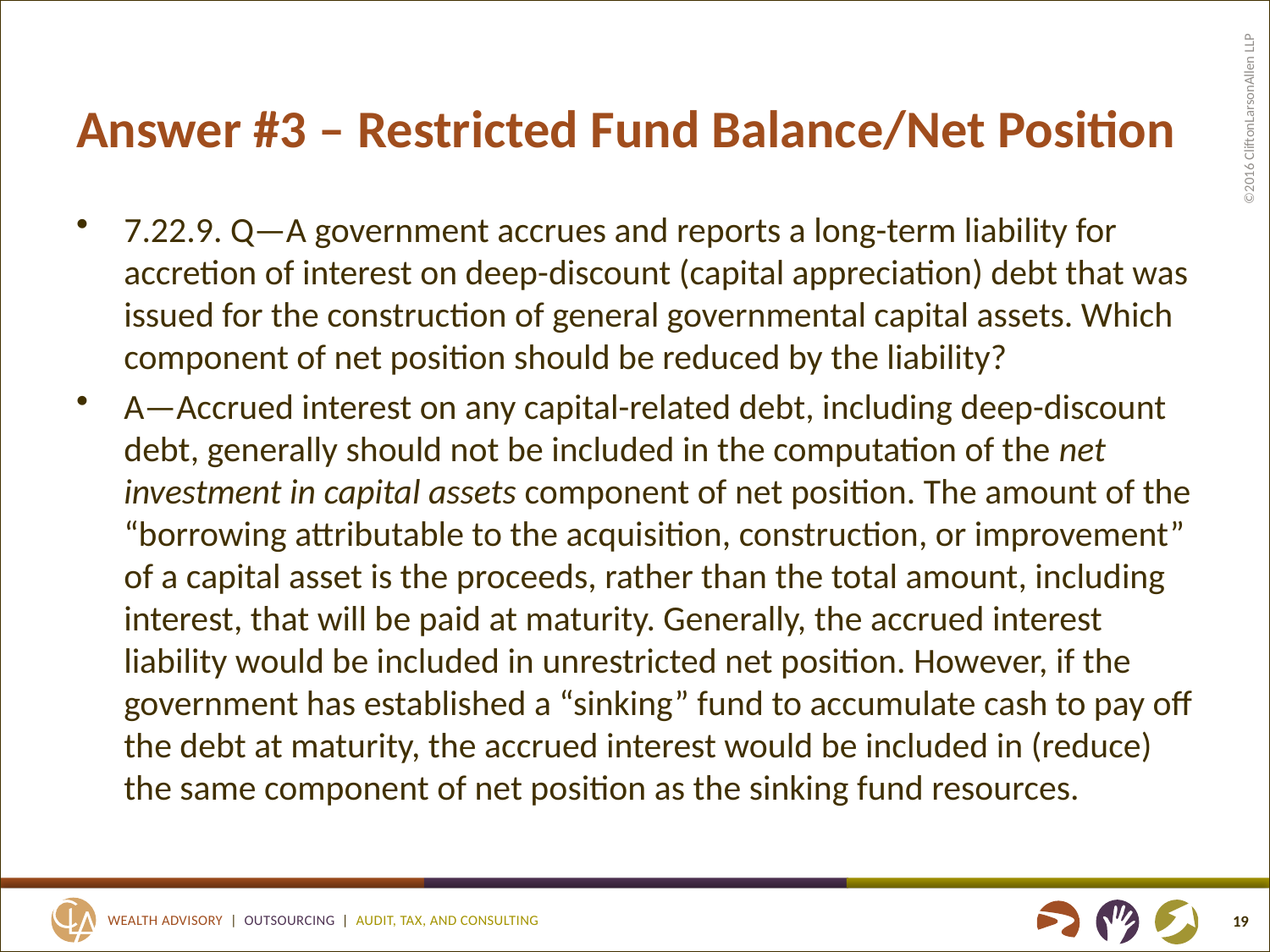

# Answer #3 – Restricted Fund Balance/Net Position
7.22.9. Q—A government accrues and reports a long-term liability for accretion of interest on deep-discount (capital appreciation) debt that was issued for the construction of general governmental capital assets. Which component of net position should be reduced by the liability?
A—Accrued interest on any capital-related debt, including deep-discount debt, generally should not be included in the computation of the net investment in capital assets component of net position. The amount of the “borrowing attributable to the acquisition, construction, or improvement” of a capital asset is the proceeds, rather than the total amount, including interest, that will be paid at maturity. Generally, the accrued interest liability would be included in unrestricted net position. However, if the government has established a “sinking” fund to accumulate cash to pay off the debt at maturity, the accrued interest would be included in (reduce) the same component of net position as the sinking fund resources.

19